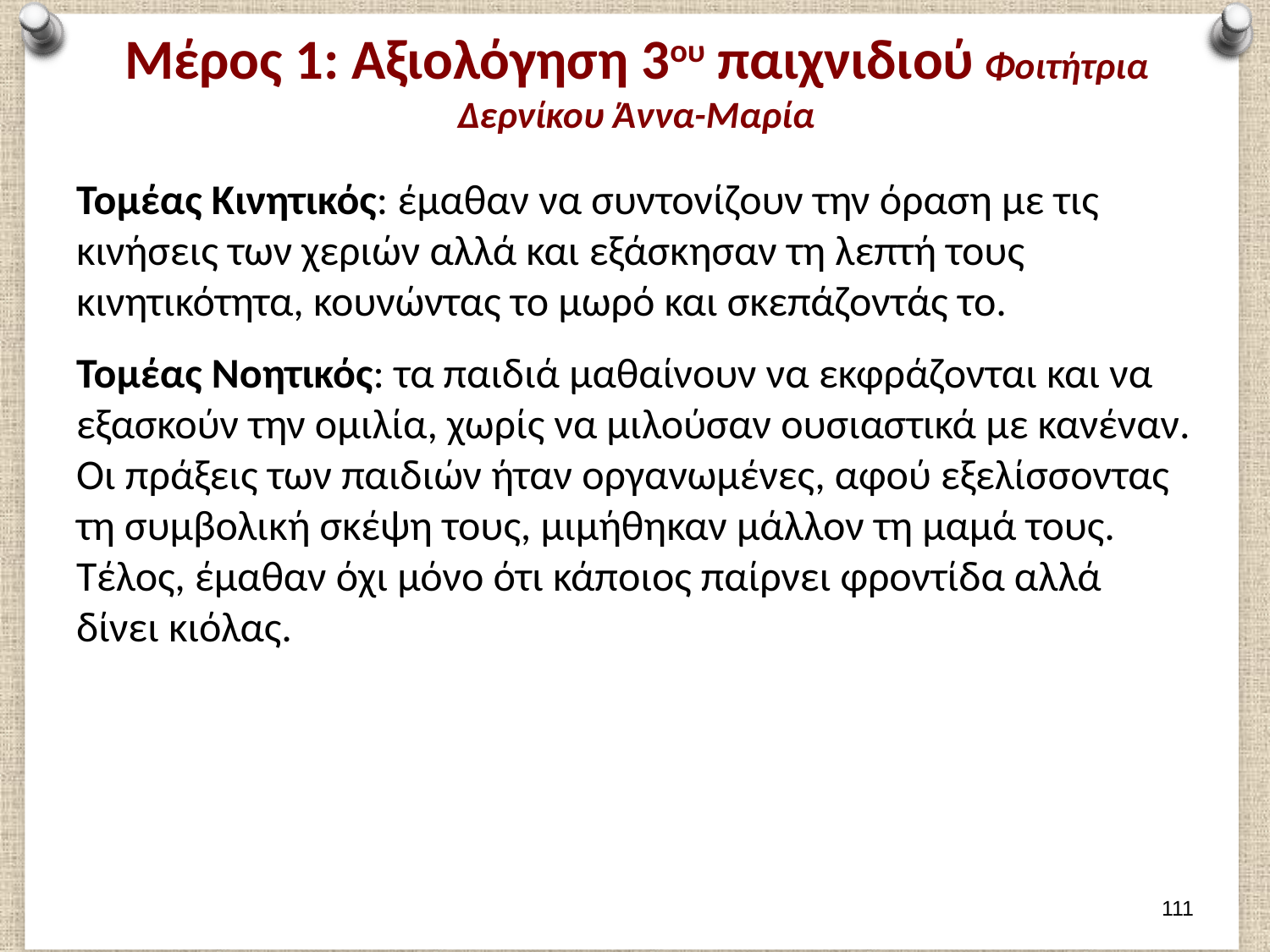

# Μέρος 1: Αξιολόγηση 3ου παιχνιδιού Φοιτήτρια Δερνίκου Άννα-Μαρία
Τομέας Κινητικός: έμαθαν να συντονίζουν την όραση με τις κινήσεις των χεριών αλλά και εξάσκησαν τη λεπτή τους κινητικότητα, κουνώντας το μωρό και σκεπάζοντάς το.
Τομέας Νοητικός: τα παιδιά μαθαίνουν να εκφράζονται και να εξασκούν την ομιλία, χωρίς να μιλούσαν ουσιαστικά με κανέναν. Οι πράξεις των παιδιών ήταν οργανωμένες, αφού εξελίσσοντας τη συμβολική σκέψη τους, μιμήθηκαν μάλλον τη μαμά τους. Τέλος, έμαθαν όχι μόνο ότι κάποιος παίρνει φροντίδα αλλά δίνει κιόλας.

111